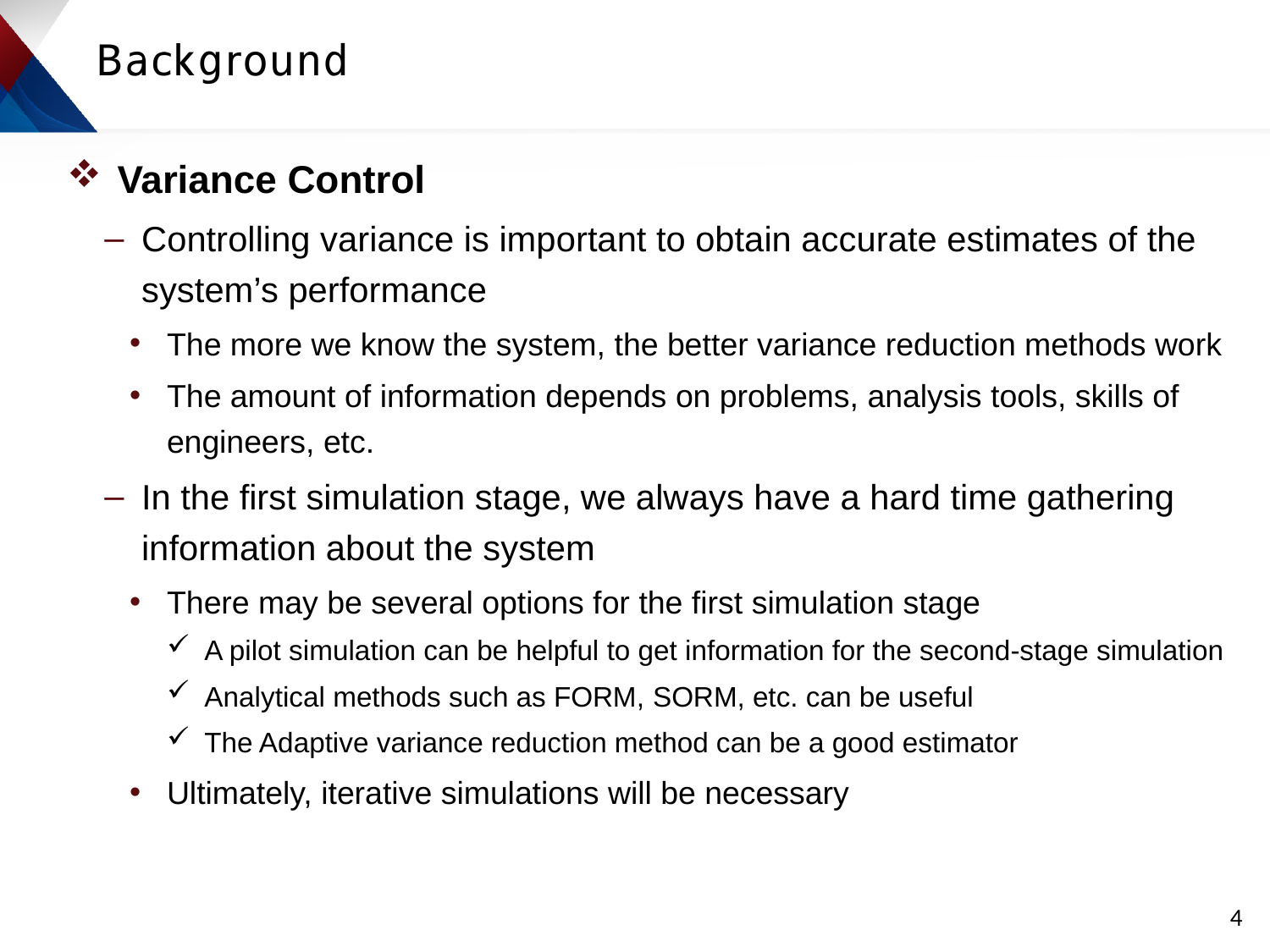

# Background
Variance Control
Controlling variance is important to obtain accurate estimates of the system’s performance
The more we know the system, the better variance reduction methods work
The amount of information depends on problems, analysis tools, skills of engineers, etc.
In the first simulation stage, we always have a hard time gathering information about the system
There may be several options for the first simulation stage
A pilot simulation can be helpful to get information for the second-stage simulation
Analytical methods such as FORM, SORM, etc. can be useful
The Adaptive variance reduction method can be a good estimator
Ultimately, iterative simulations will be necessary
4